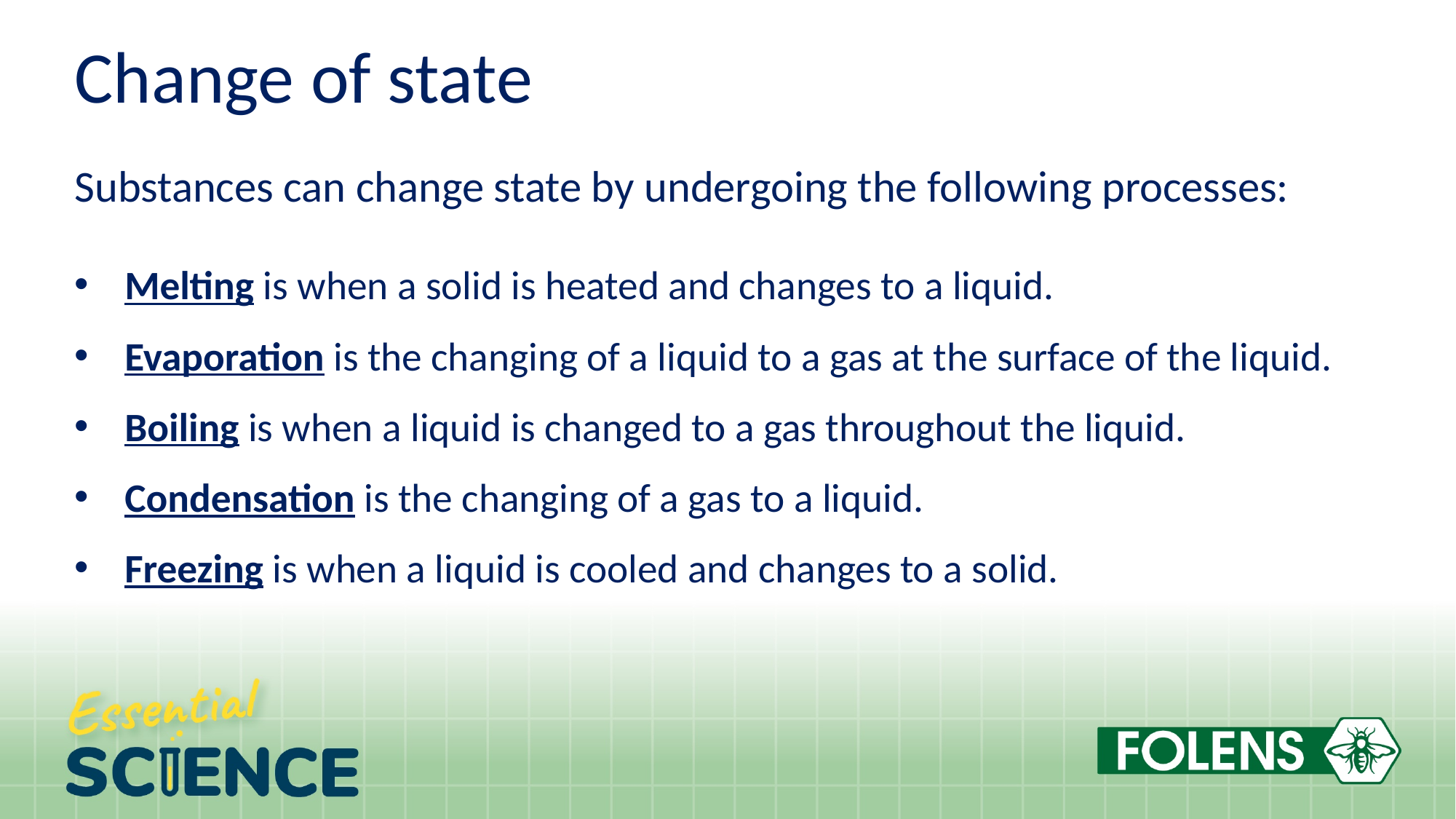

# Change of state
Substances can change state by undergoing the following processes:

Melting is when a solid is heated and changes to a liquid.
Evaporation is the changing of a liquid to a gas at the surface of the liquid.
Boiling is when a liquid is changed to a gas throughout the liquid.
Condensation is the changing of a gas to a liquid.
Freezing is when a liquid is cooled and changes to a solid.